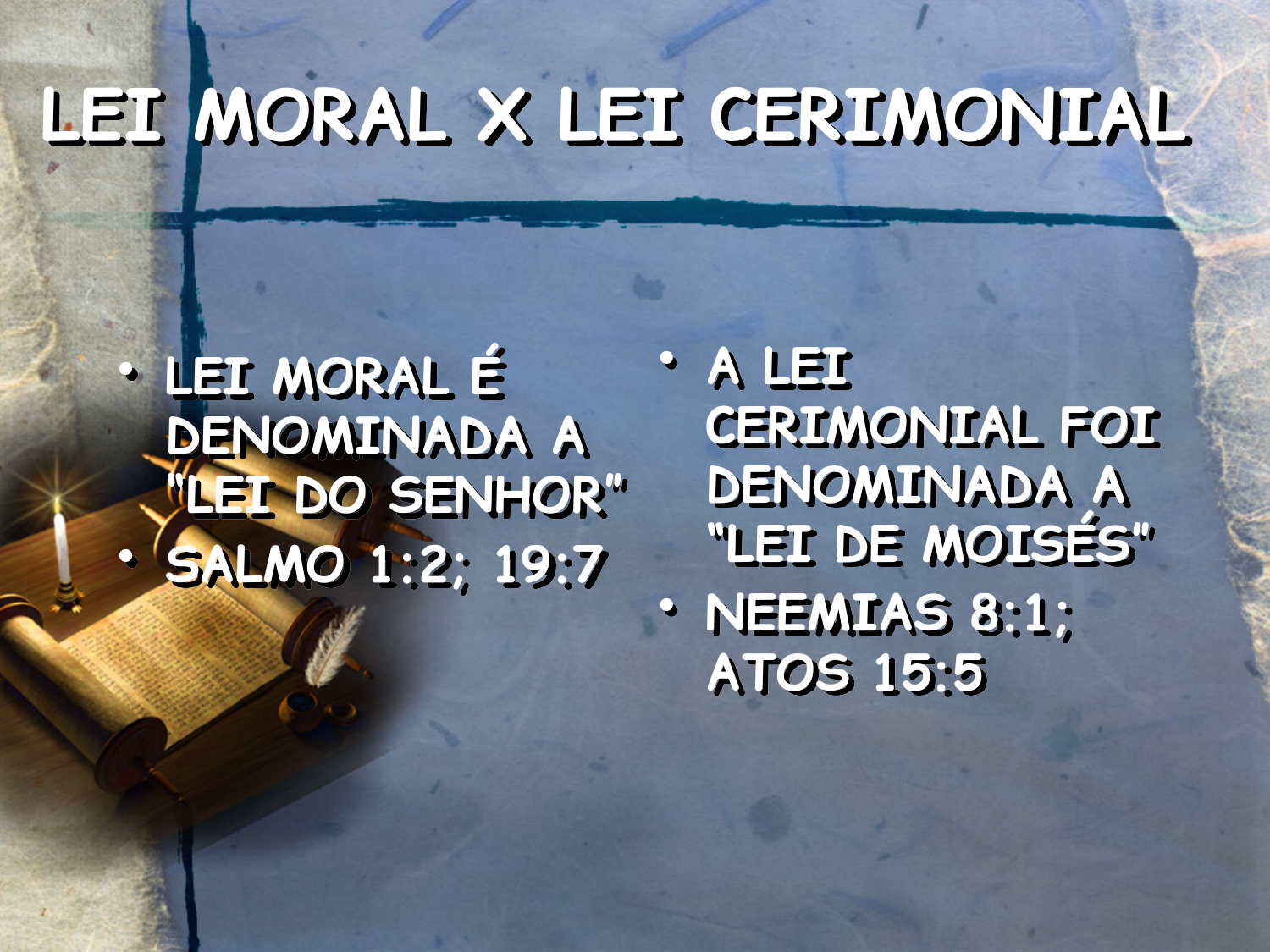

# LEI MORAL X LEI CERIMONIAL
A LEI CERIMONIAL FOI DENOMINADA A “LEI DE MOISÉS”
NEEMIAS 8:1; ATOS 15:5
LEI MORAL É DENOMINADA A “LEI DO SENHOR”
SALMO 1:2; 19:7